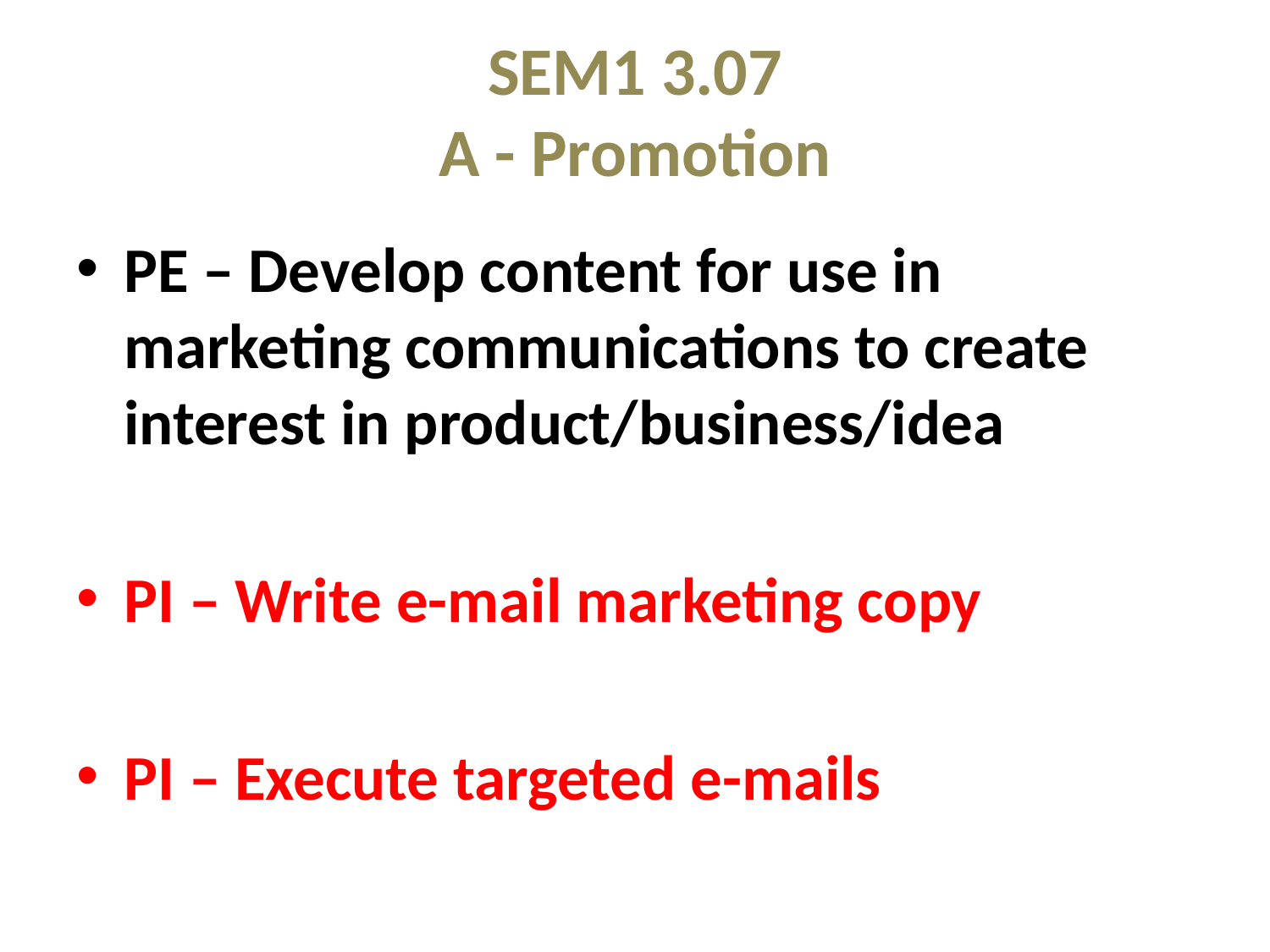

# SEM1 3.07 A - Promotion
PE – Develop content for use in marketing communications to create interest in product/business/idea

PI – Write e-mail marketing copy

PI – Execute targeted e-mails